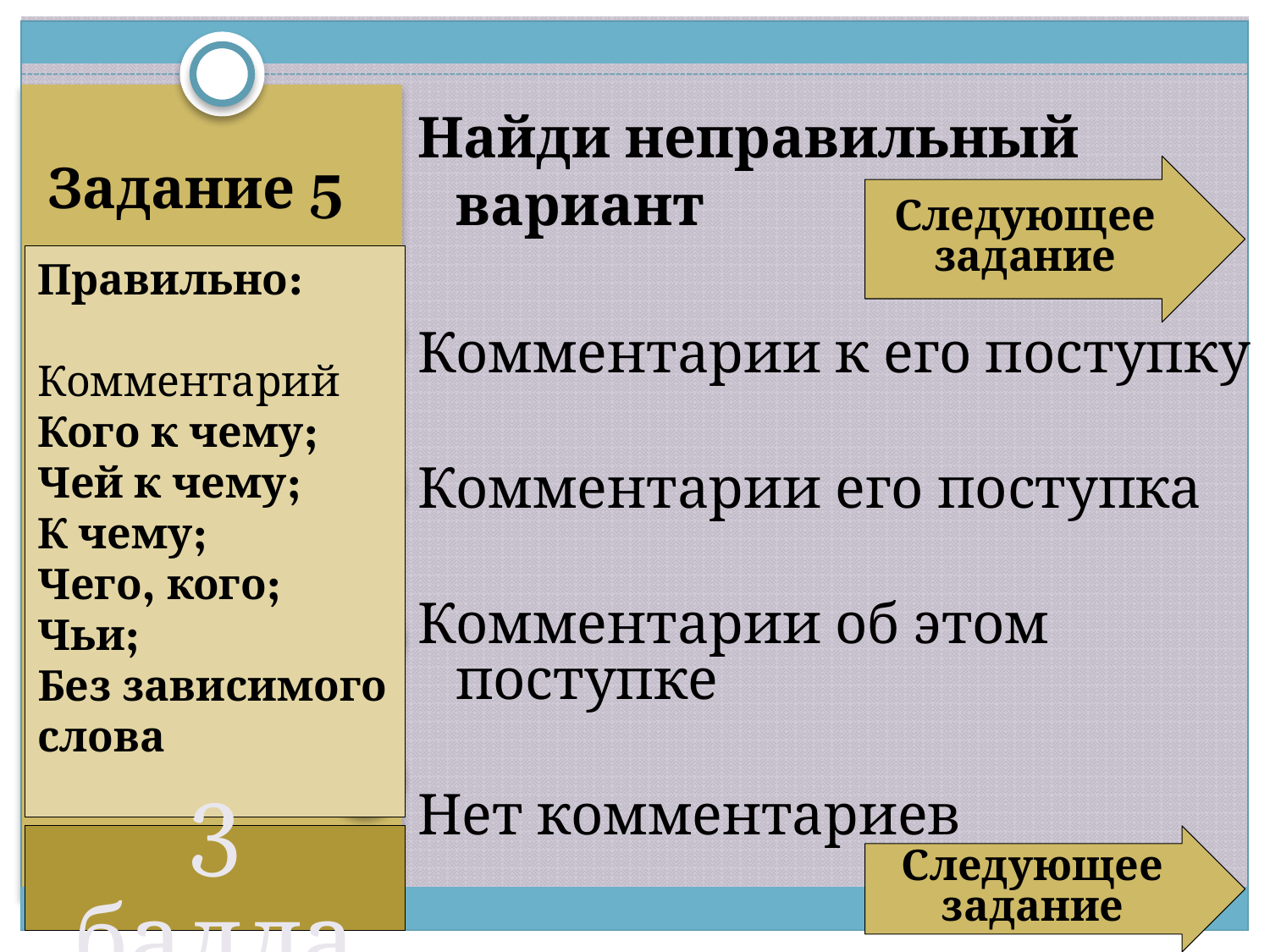

Найди неправильный вариант

Комментарии к его поступку

Комментарии его поступка

Комментарии об этом поступке

Нет комментариев
# Задание 5
Следующее задание
Правильно:

Комментарий
Кого к чему;
Чей к чему;
К чему;
Чего, кого;
Чьи;
Без зависимого слова

2 балла
3 балла
Следующее задание